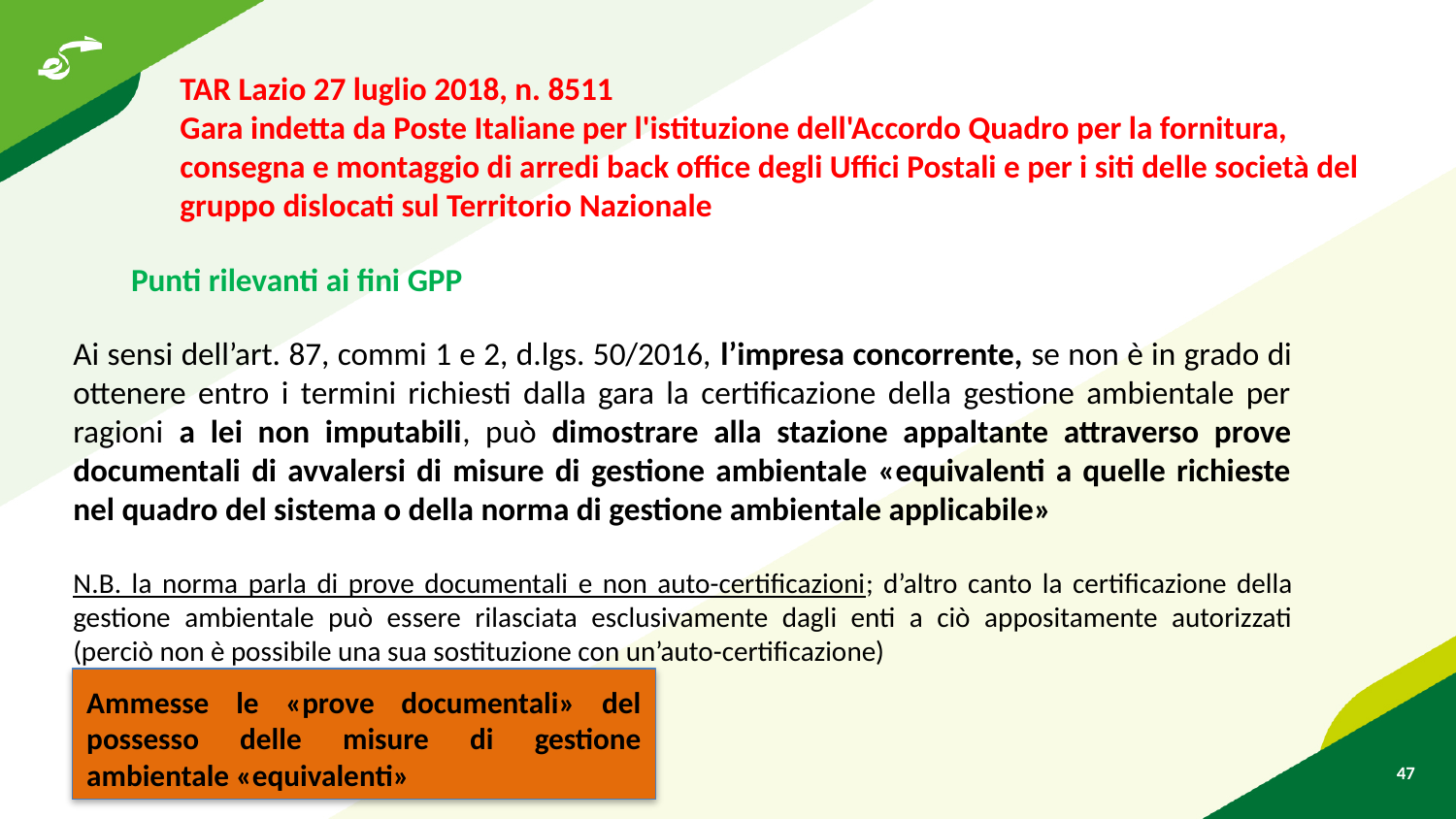

TAR Lazio 27 luglio 2018, n. 8511
Gara indetta da Poste Italiane per l'istituzione dell'Accordo Quadro per la fornitura, consegna e montaggio di arredi back office degli Uffici Postali e per i siti delle società del gruppo dislocati sul Territorio Nazionale
Punti rilevanti ai fini GPP
Ai sensi dell’art. 87, commi 1 e 2, d.lgs. 50/2016, l’impresa concorrente, se non è in grado di ottenere entro i termini richiesti dalla gara la certificazione della gestione ambientale per ragioni a lei non imputabili, può dimostrare alla stazione appaltante attraverso prove documentali di avvalersi di misure di gestione ambientale «equivalenti a quelle richieste nel quadro del sistema o della norma di gestione ambientale applicabile»

N.B. la norma parla di prove documentali e non auto-certificazioni; d’altro canto la certificazione della gestione ambientale può essere rilasciata esclusivamente dagli enti a ciò appositamente autorizzati (perciò non è possibile una sua sostituzione con un’auto-certificazione)

Ammesse le «prove documentali» del possesso delle misure di gestione ambientale «equivalenti»
47